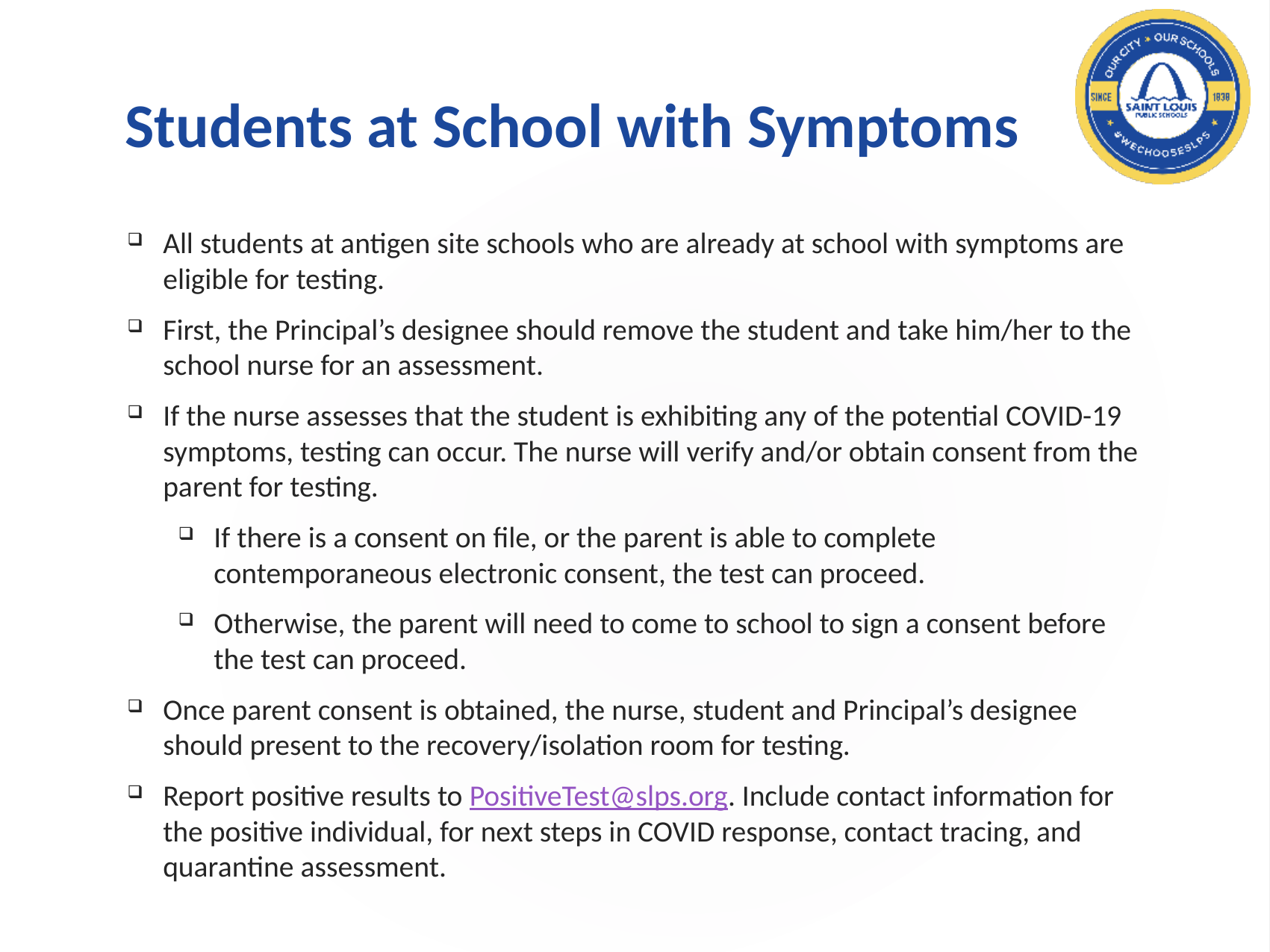

# Students at School with Symptoms
All students at antigen site schools who are already at school with symptoms are eligible for testing.
First, the Principal’s designee should remove the student and take him/her to the school nurse for an assessment.
If the nurse assesses that the student is exhibiting any of the potential COVID-19 symptoms, testing can occur. The nurse will verify and/or obtain consent from the parent for testing.
If there is a consent on file, or the parent is able to complete contemporaneous electronic consent, the test can proceed.
Otherwise, the parent will need to come to school to sign a consent before the test can proceed.
Once parent consent is obtained, the nurse, student and Principal’s designee should present to the recovery/isolation room for testing.
Report positive results to PositiveTest@slps.org. Include contact information for the positive individual, for next steps in COVID response, contact tracing, and quarantine assessment.